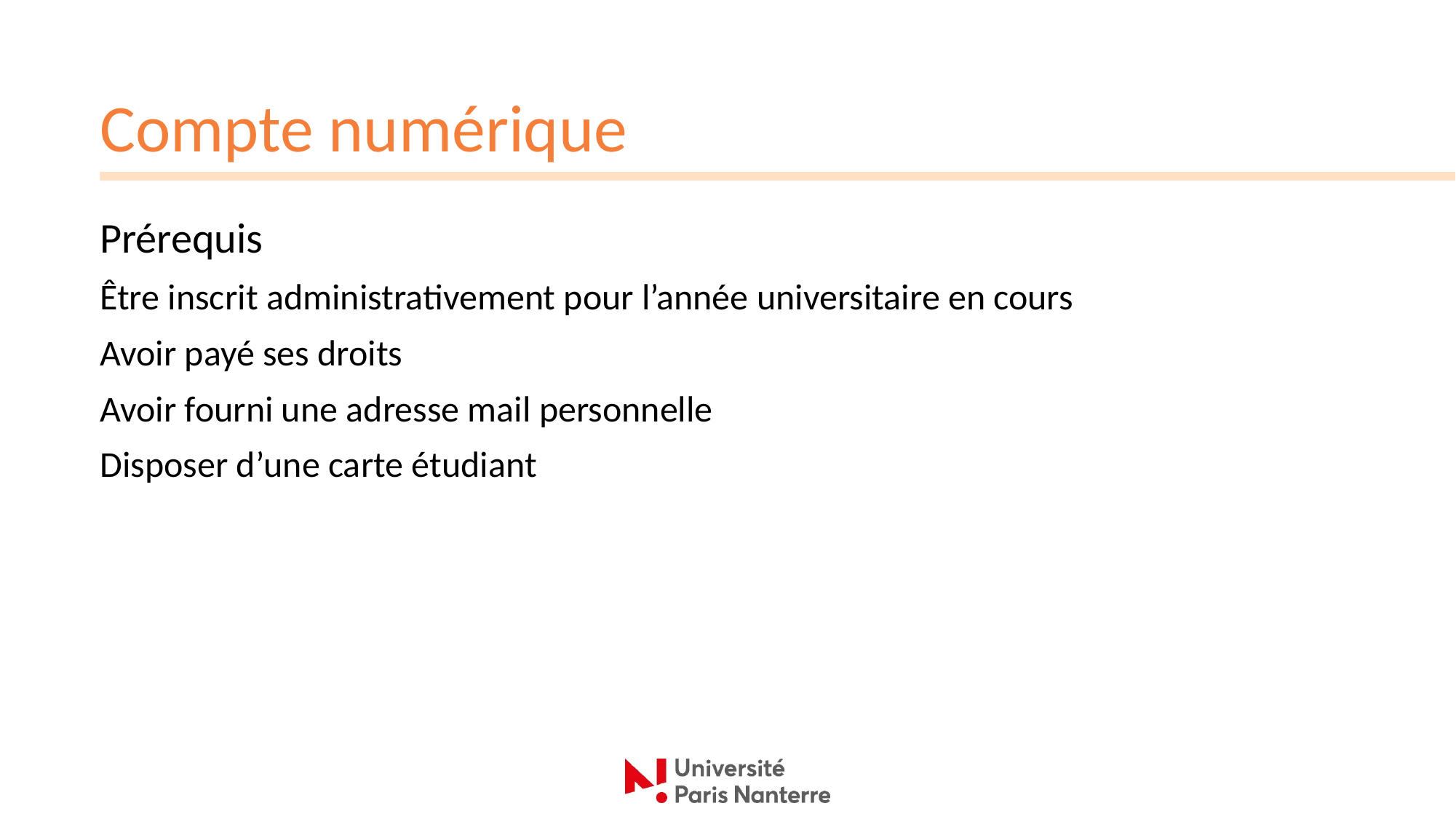

# Compte numérique
Prérequis
Être inscrit administrativement pour l’année universitaire en cours
Avoir payé ses droits
Avoir fourni une adresse mail personnelle
Disposer d’une carte étudiant